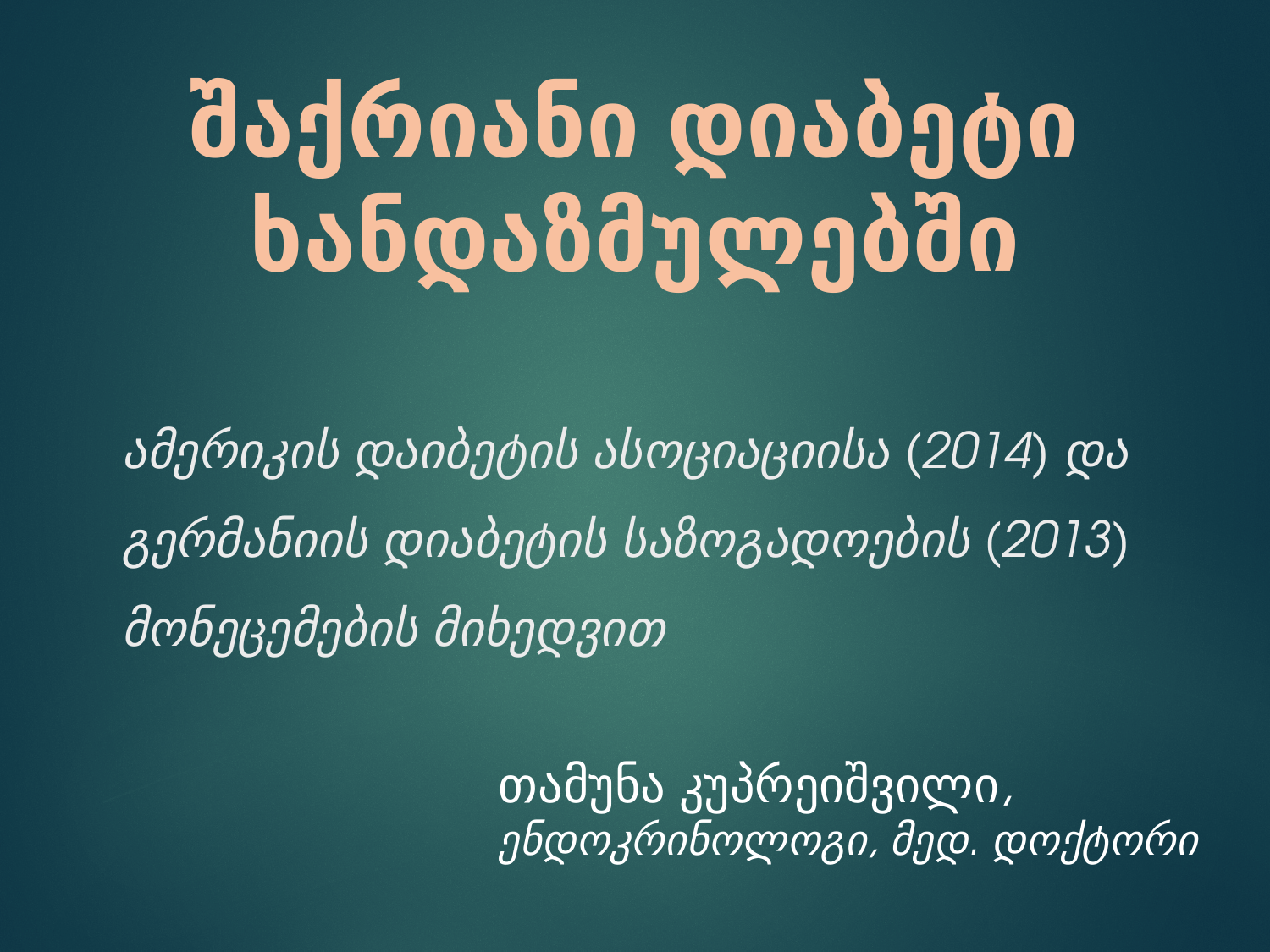

# შაქრიანი დიაბეტი ხანდაზმულებში
ამერიკის დაიბეტის ასოციაციისა (2014) და
გერმანიის დიაბეტის საზოგადოების (2013) მონეცემების მიხედვით
თამუნა კუპრეიშვილი, 	ენდოკრინოლოგი, მედ. დოქტორი